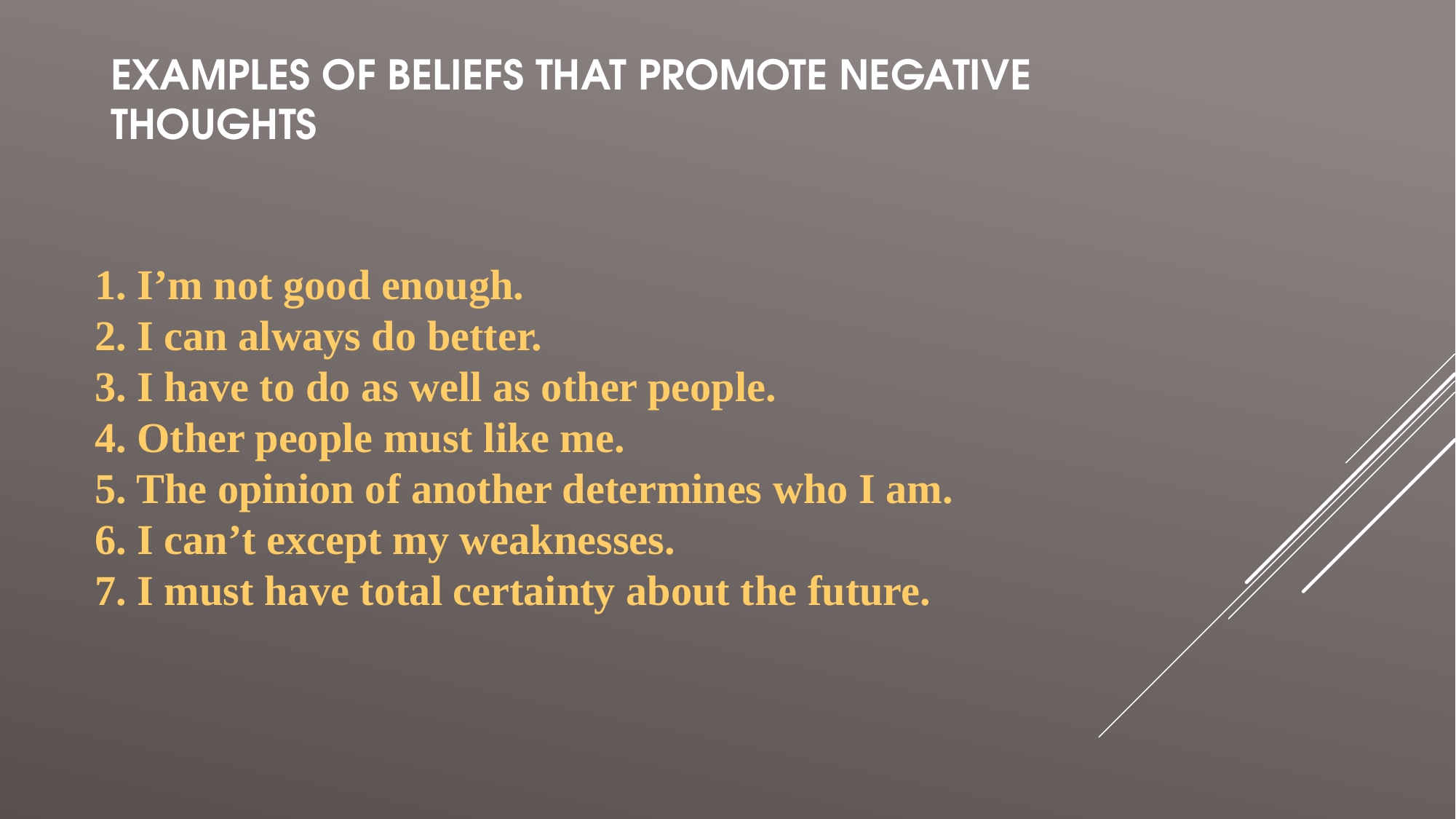

# Examples of beliefs that promote negative thoughts
1. I’m not good enough.
2. I can always do better.
3. I have to do as well as other people.
4. Other people must like me.
5. The opinion of another determines who I am.
6. I can’t except my weaknesses.
7. I must have total certainty about the future.